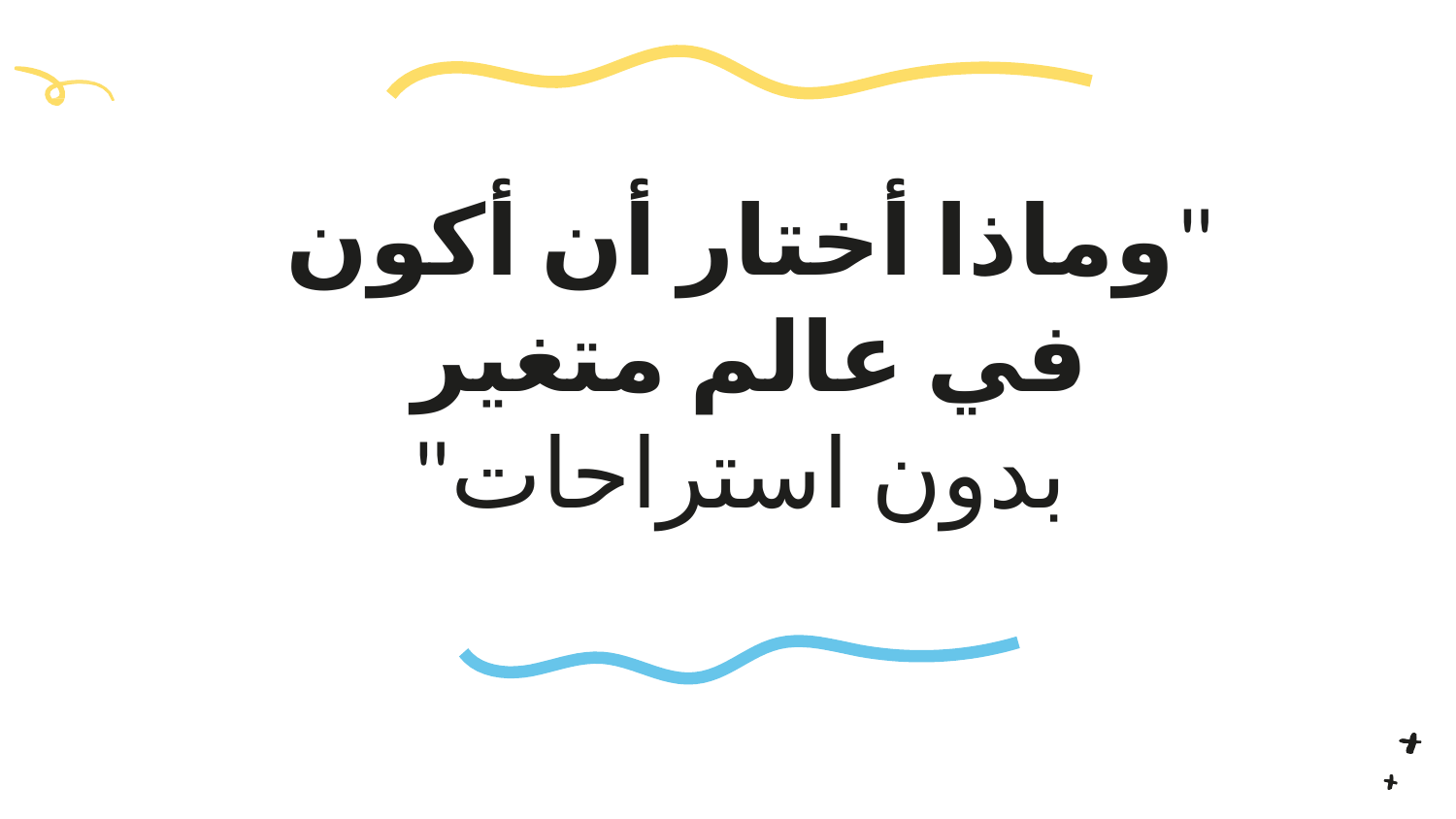

# "وماذا أختار أن أكون في عالم متغير بدون استراحات"